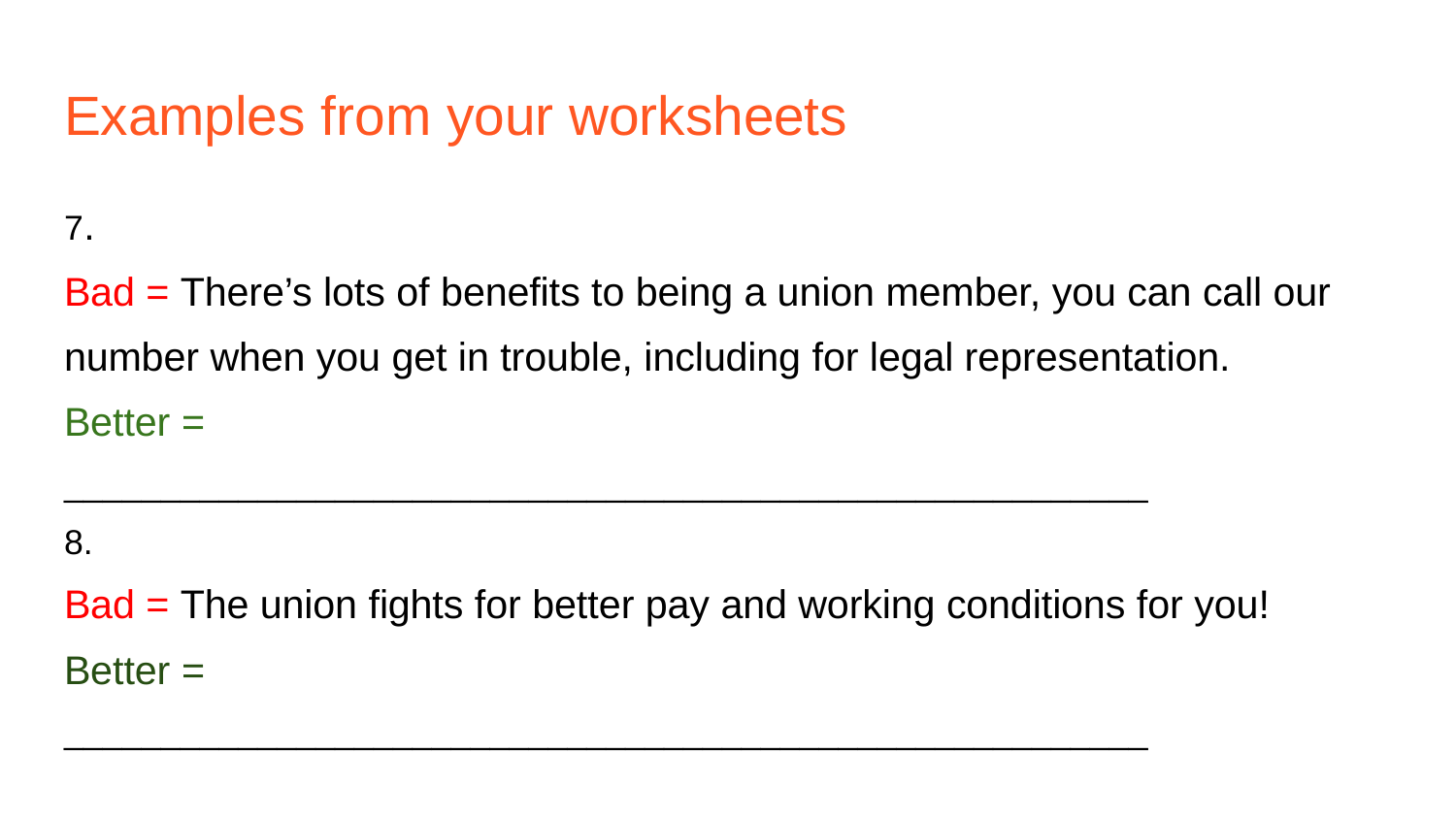

# Examples from your worksheets
7.
Bad = There’s lots of benefits to being a union member, you can call our
number when you get in trouble, including for legal representation.
Better =
________________________________________________________
8.
Bad = The union fights for better pay and working conditions for you!
Better =
________________________________________________________